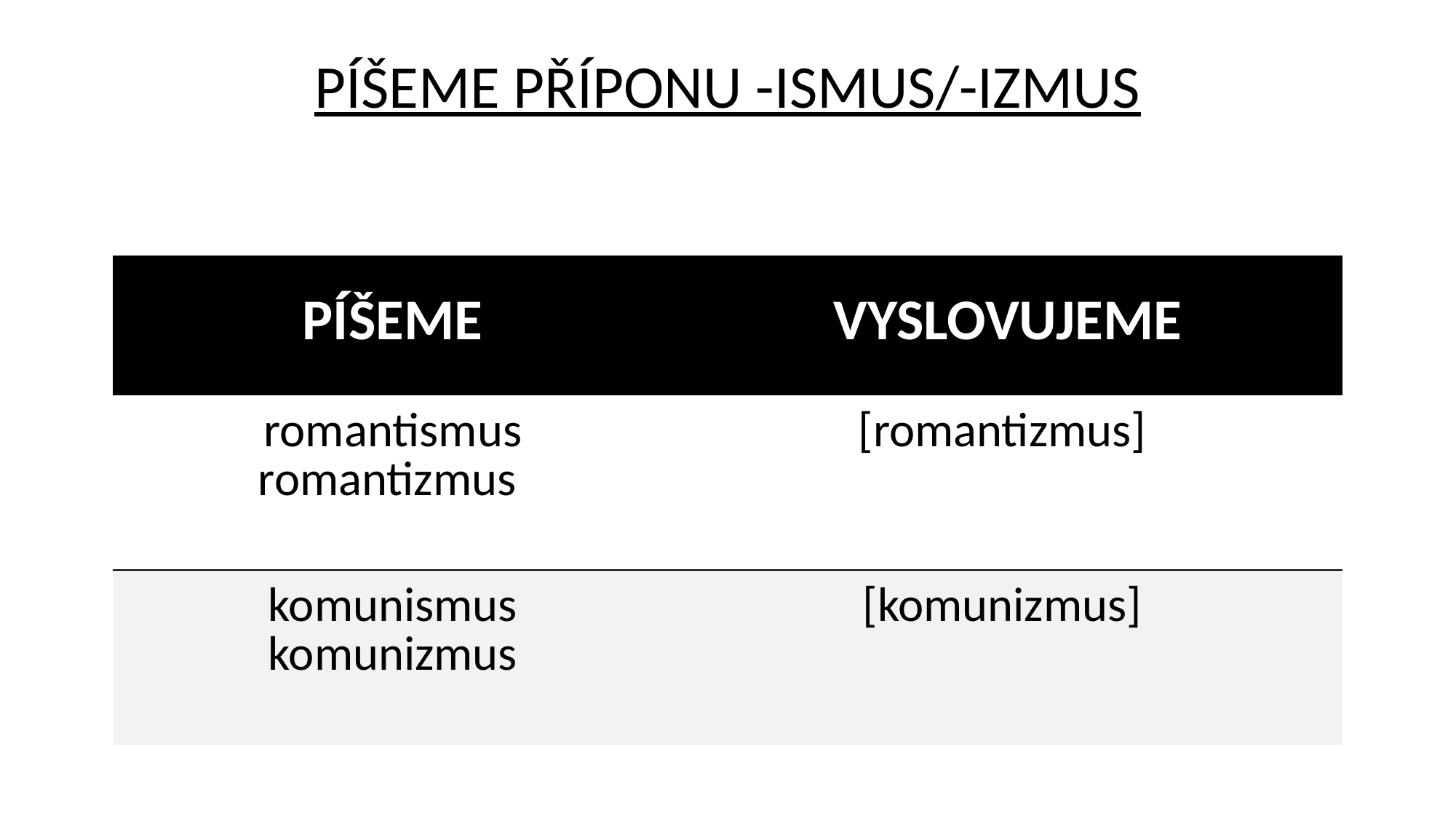

# PÍŠEME PŘÍPONU -ISMUS/-IZMUS

| PÍŠEME | VYSLOVUJEME |
| --- | --- |
| romantismus romantizmus | [romantizmus] |
| komunismus komunizmus | [komunizmus] |